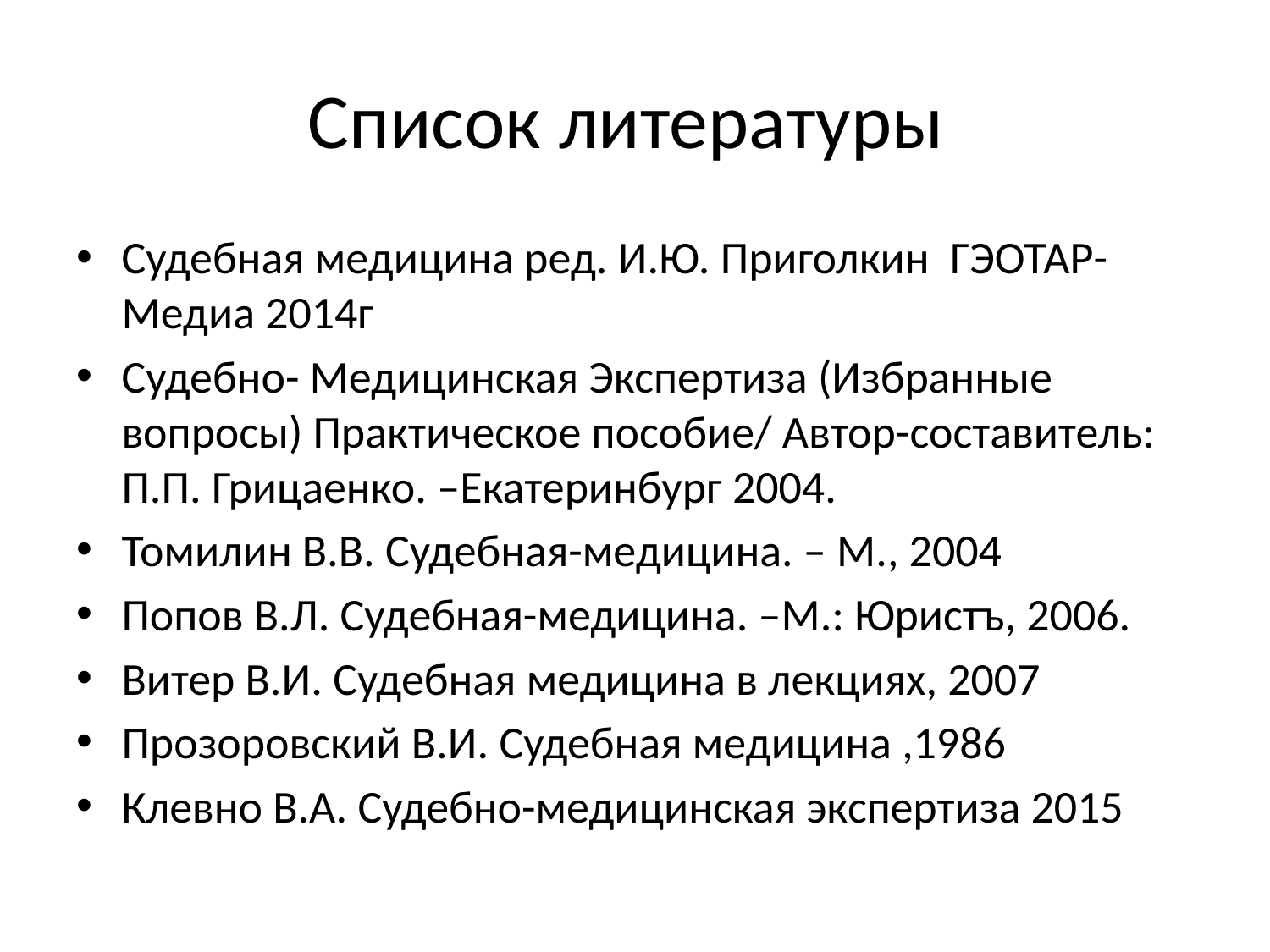

# Список литературы
Судебная медицина ред. И.Ю. Приголкин  ГЭОТАР-Медиа 2014г
Судебно- Медицинская Экспертиза (Избранные вопросы) Практическое пособие/ Автор-составитель: П.П. Грицаенко. –Екатеринбург 2004.
Томилин В.В. Судебная-медицина. – М., 2004
Попов В.Л. Судебная-медицина. –М.: Юристъ, 2006.
Витер В.И. Судебная медицина в лекциях, 2007
Прозоровский В.И. Судебная медицина ,1986
Клевно В.А. Судебно-медицинская экспертиза 2015